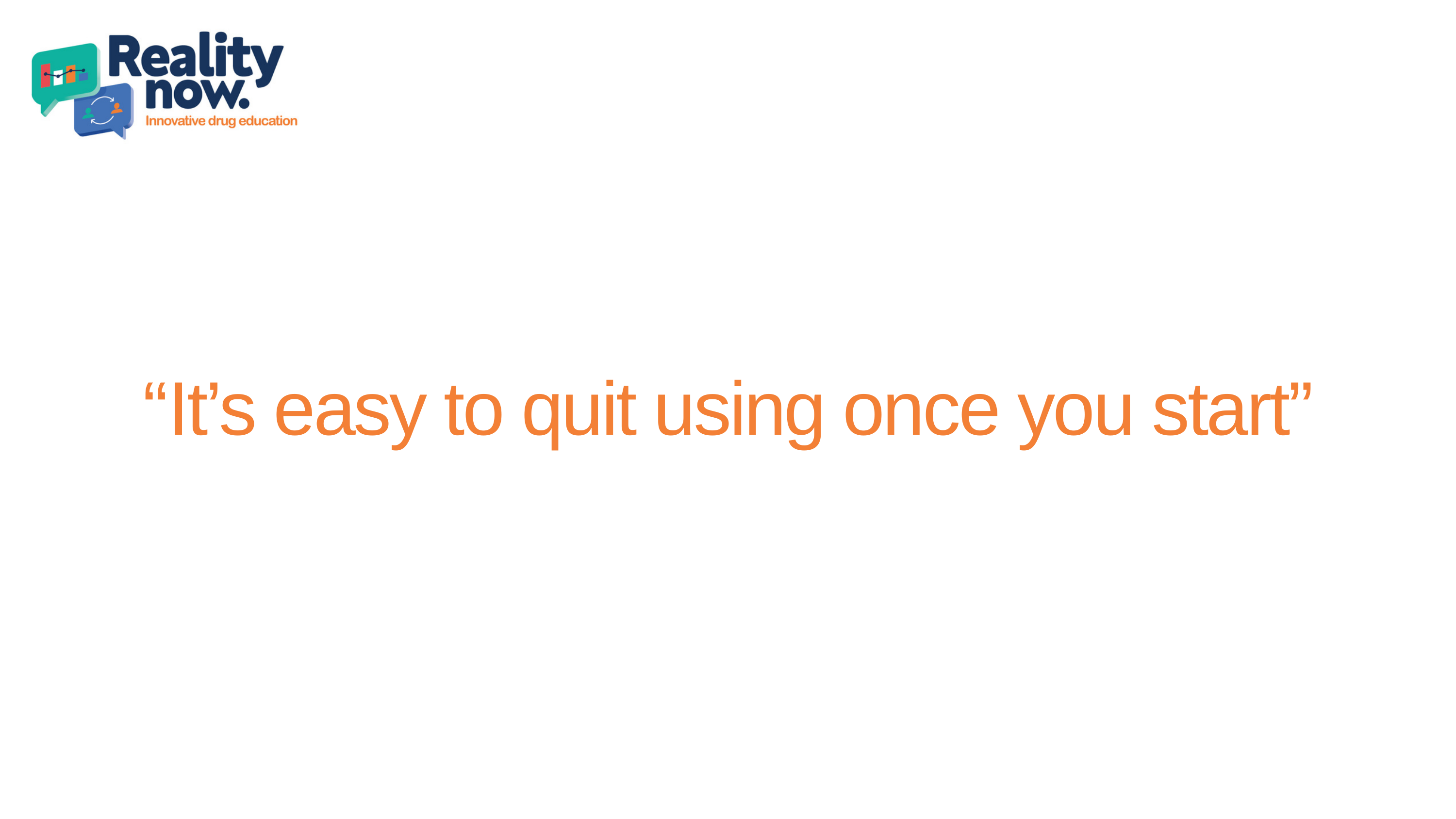

“It’s easy to quit using once you start”